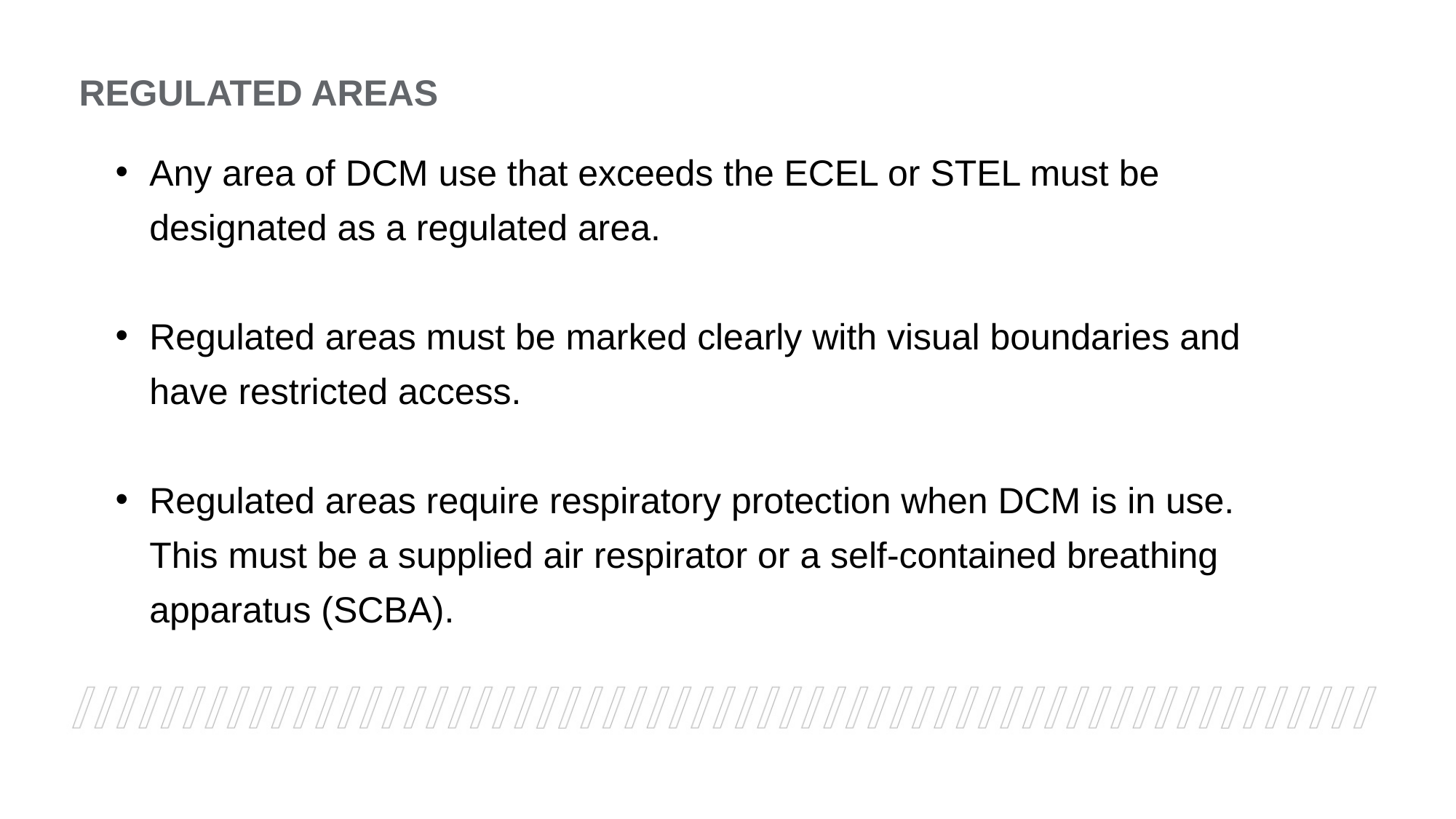

REGULATED AREAS
Any area of DCM use that exceeds the ECEL or STEL must be designated as a regulated area.

Regulated areas must be marked clearly with visual boundaries and have restricted access.

Regulated areas require respiratory protection when DCM is in use. This must be a supplied air respirator or a self-contained breathing apparatus (SCBA).